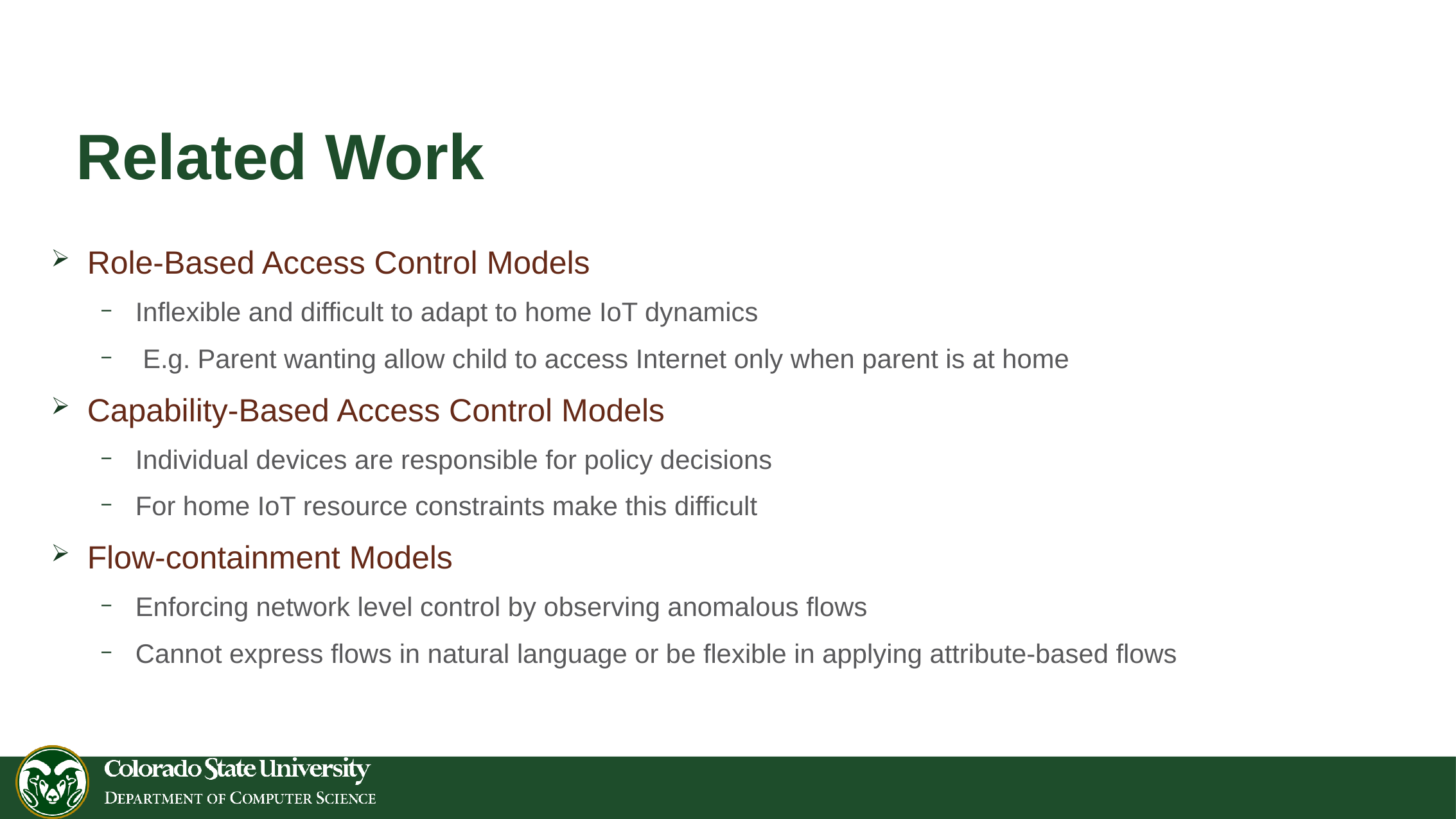

# Related Work
Role-Based Access Control Models
Inflexible and difficult to adapt to home IoT dynamics
 E.g. Parent wanting allow child to access Internet only when parent is at home
Capability-Based Access Control Models
Individual devices are responsible for policy decisions
For home IoT resource constraints make this difficult
Flow-containment Models
Enforcing network level control by observing anomalous flows
Cannot express flows in natural language or be flexible in applying attribute-based flows